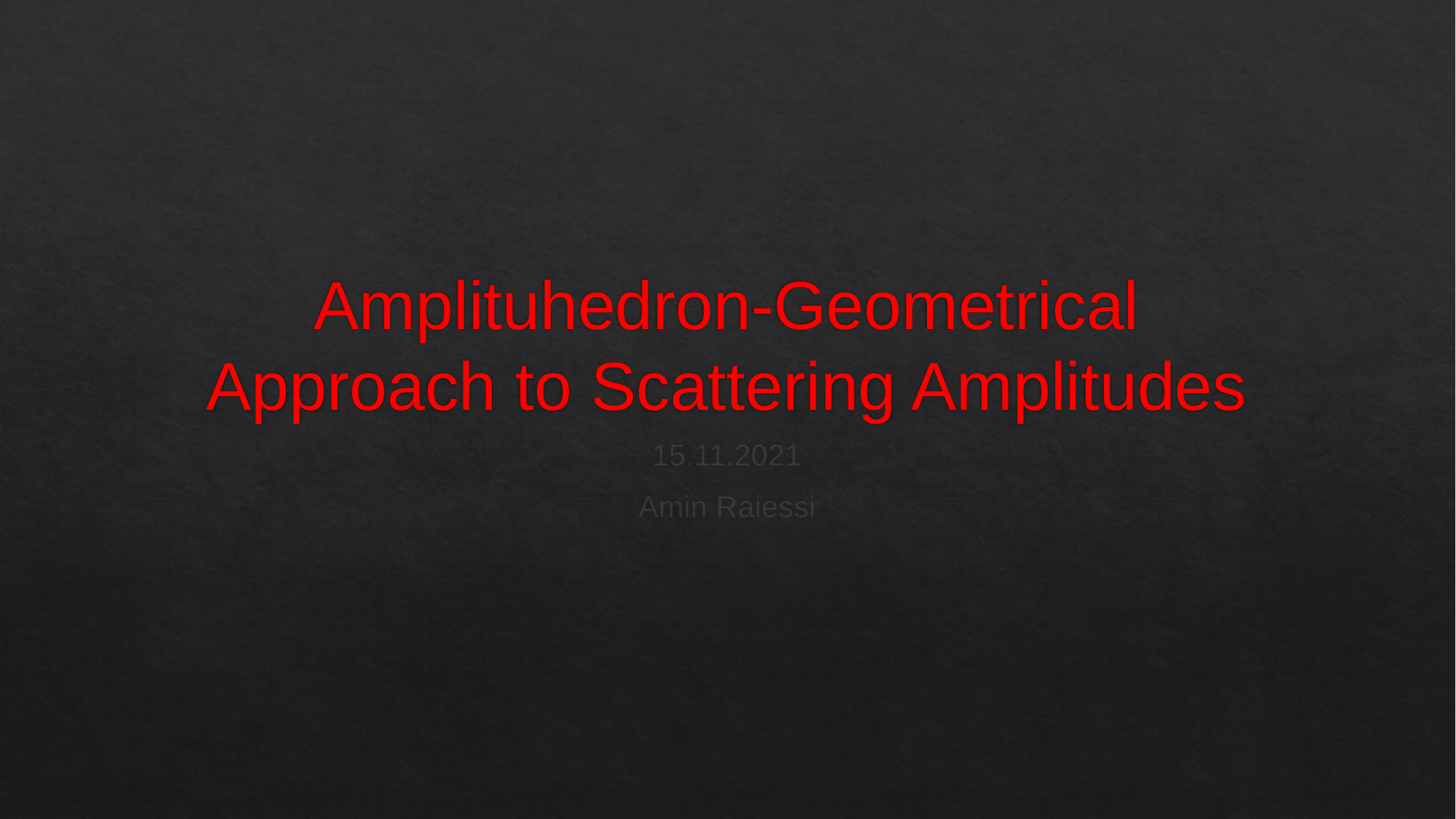

# Amplituhedron-Geometrical Approach to Scattering Amplitudes
15.11.2021
Amin Raiessi